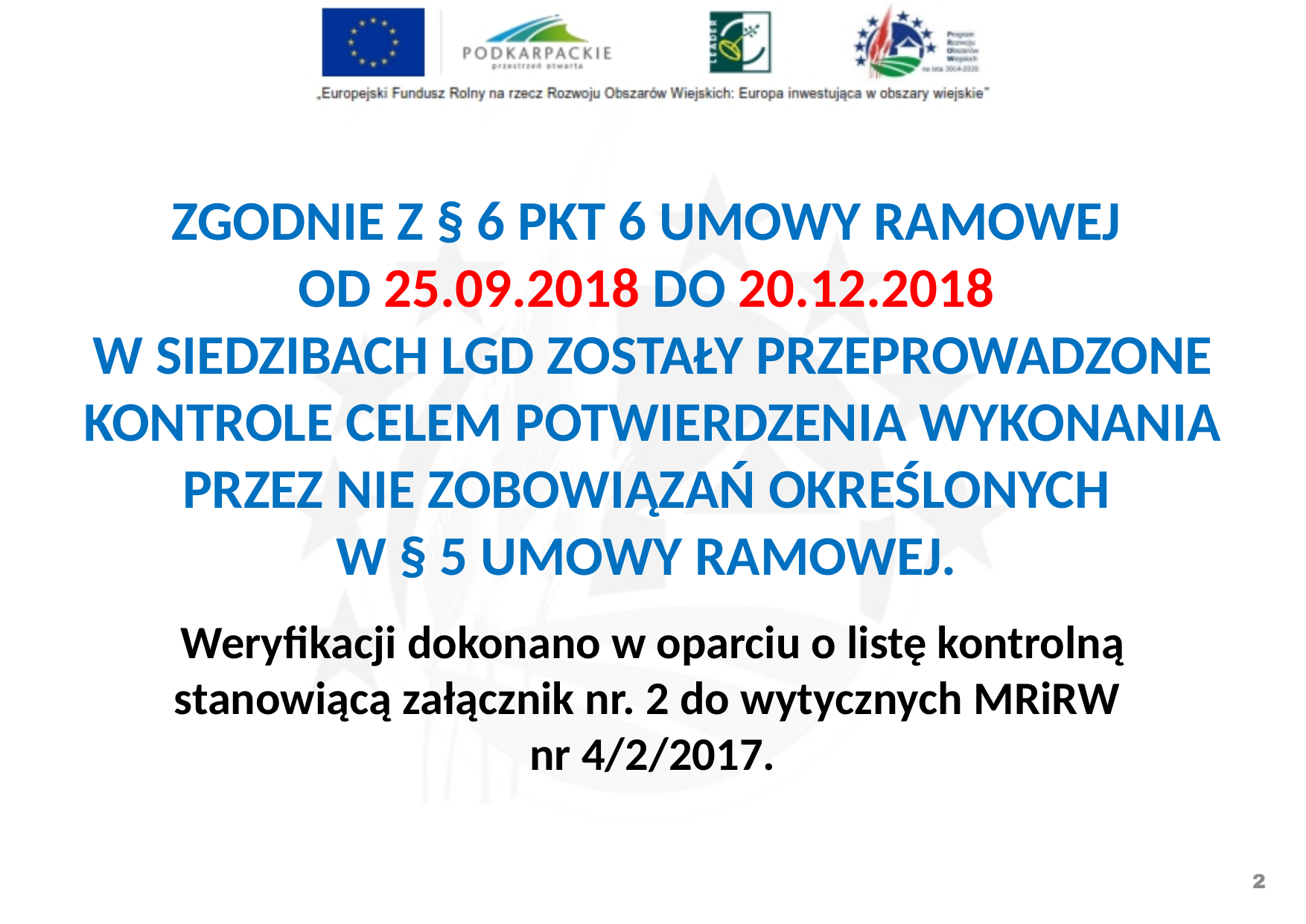

ZGODNIE Z § 6 PKT 6 UMOWY RAMOWEJ
OD 25.09.2018 DO 20.12.2018
W SIEDZIBACH LGD ZOSTAŁY PRZEPROWADZONE KONTROLE CELEM POTWIERDZENIA WYKONANIA PRZEZ NIE ZOBOWIĄZAŃ OKREŚLONYCH
W § 5 UMOWY RAMOWEJ.
Weryfikacji dokonano w oparciu o listę kontrolną stanowiącą załącznik nr. 2 do wytycznych MRiRW
nr 4/2/2017.
2